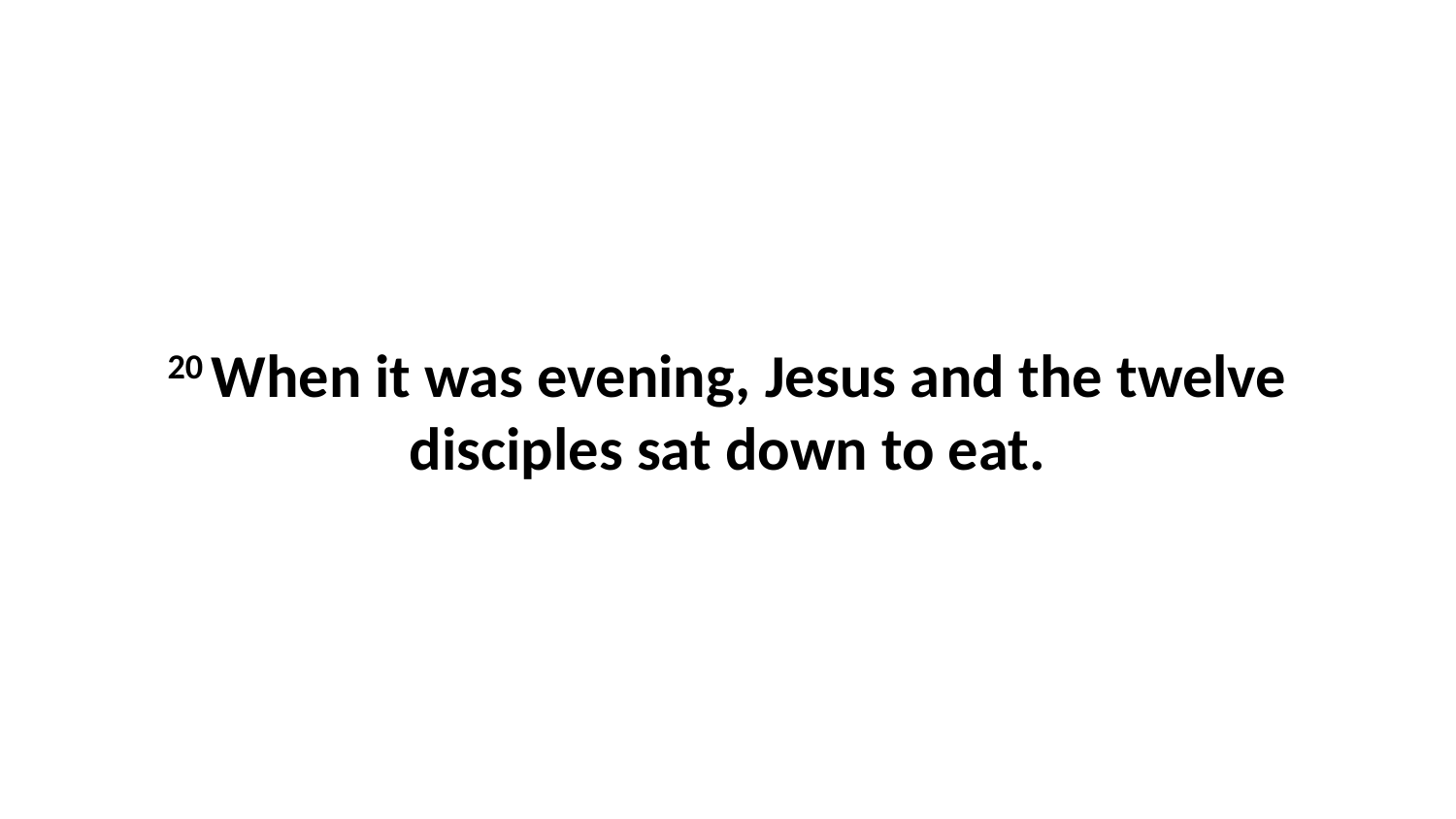

20 When it was evening, Jesus and the twelve disciples sat down to eat.